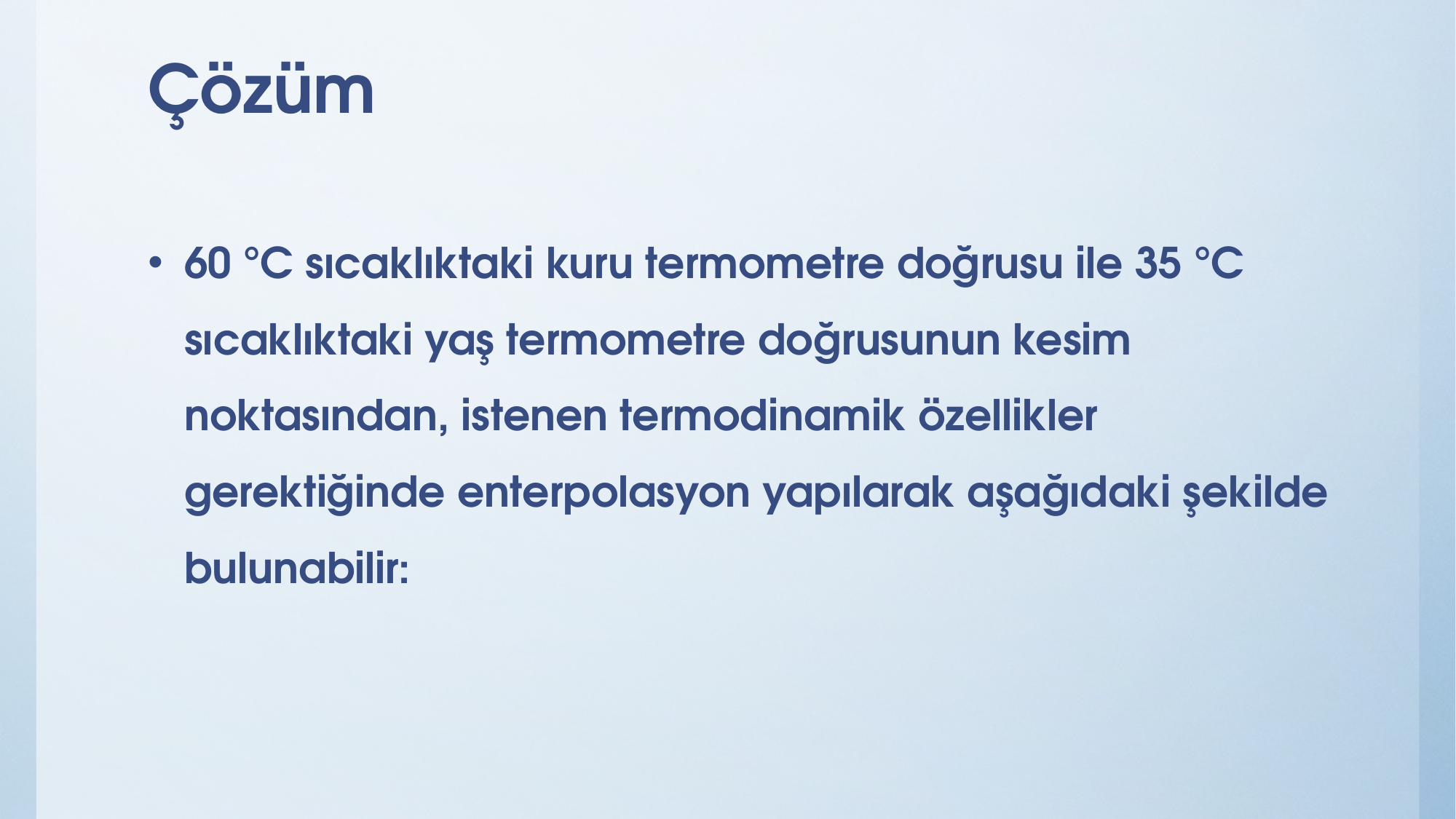

# Çözüm
60 °C sıcaklıktaki kuru termometre doğrusu ile 35 °C sıcaklıktaki yaş termometre doğrusunun kesim noktasından, istenen termodinamik özellikler gerektiğinde enterpolasyon yapılarak aşağıdaki şekilde bulunabilir: